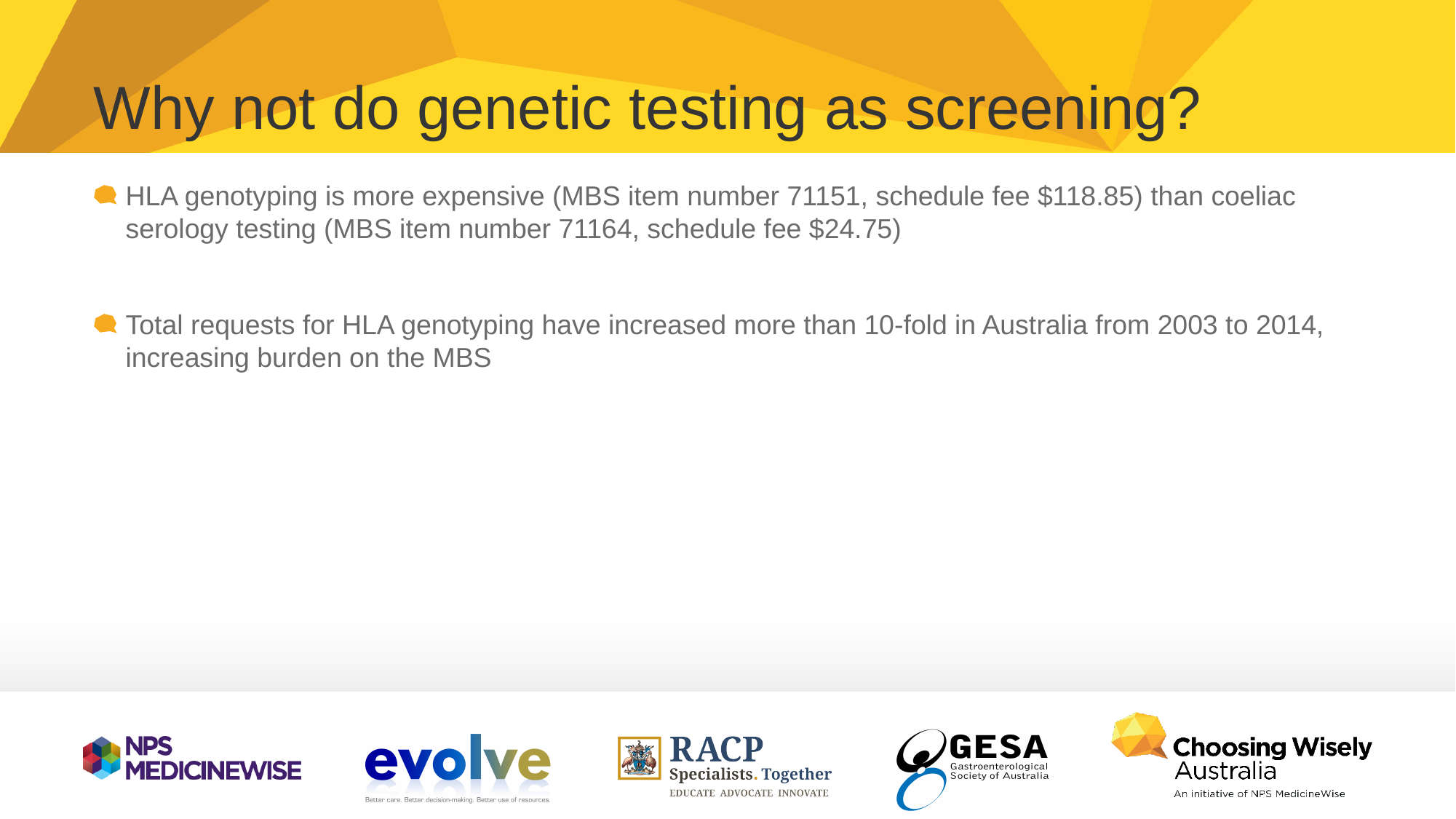

# Why not do genetic testing as screening?
HLA genotyping is more expensive (MBS item number 71151, schedule fee $118.85) than coeliac serology testing (MBS item number 71164, schedule fee $24.75)

Total requests for HLA genotyping have increased more than 10‐fold in Australia from 2003 to 2014, increasing burden on the MBS